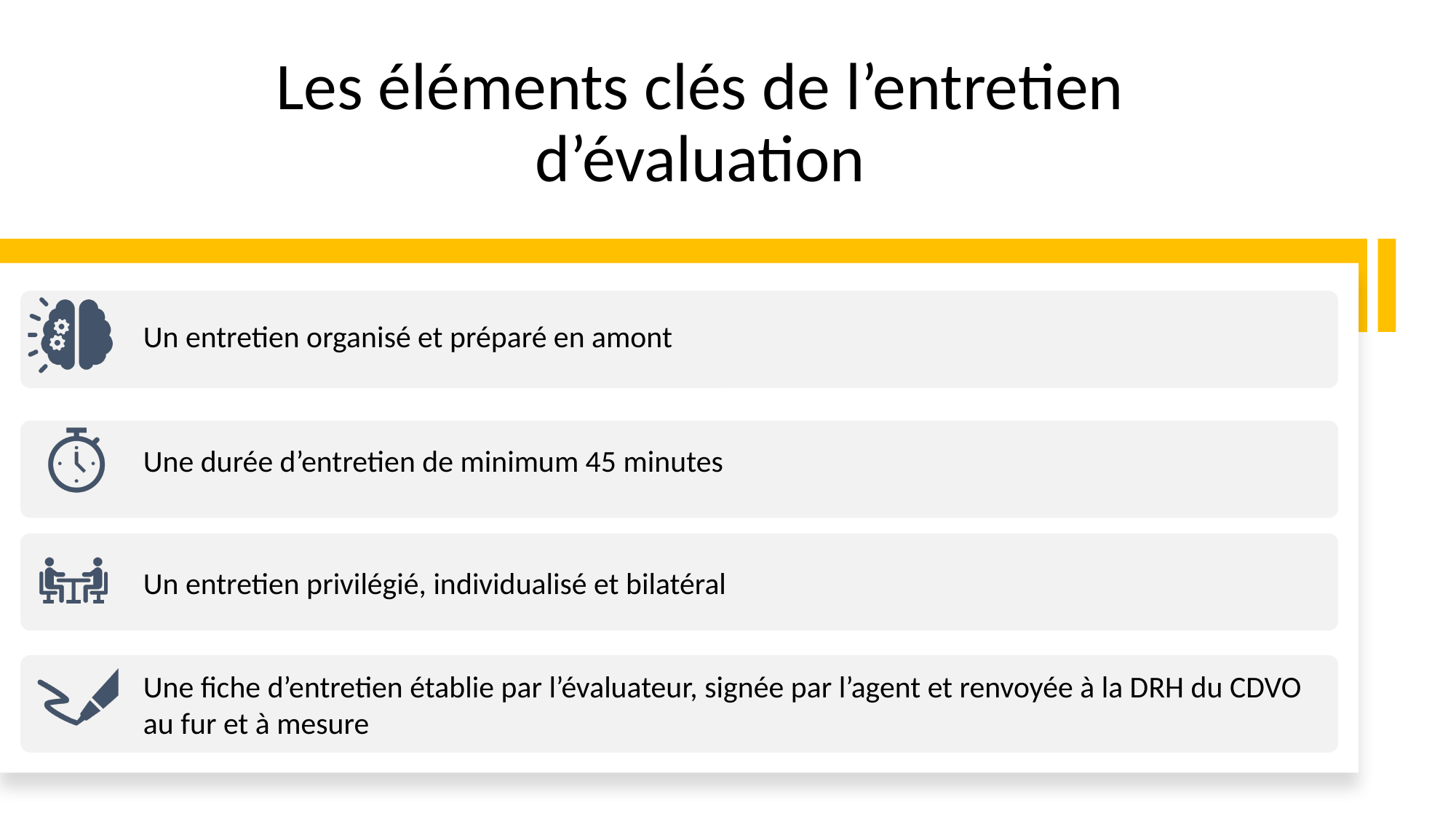

# Les éléments clés de l’entretien d’évaluation

Un entretien organisé et préparé en amont
Une durée d’entretien de minimum 45 minutes
Un entretien privilégié, individualisé et bilatéral
Une fiche d’entretien établie par l’évaluateur, signée par l’agent et renvoyée à la DRH du CDVO au fur et à mesure